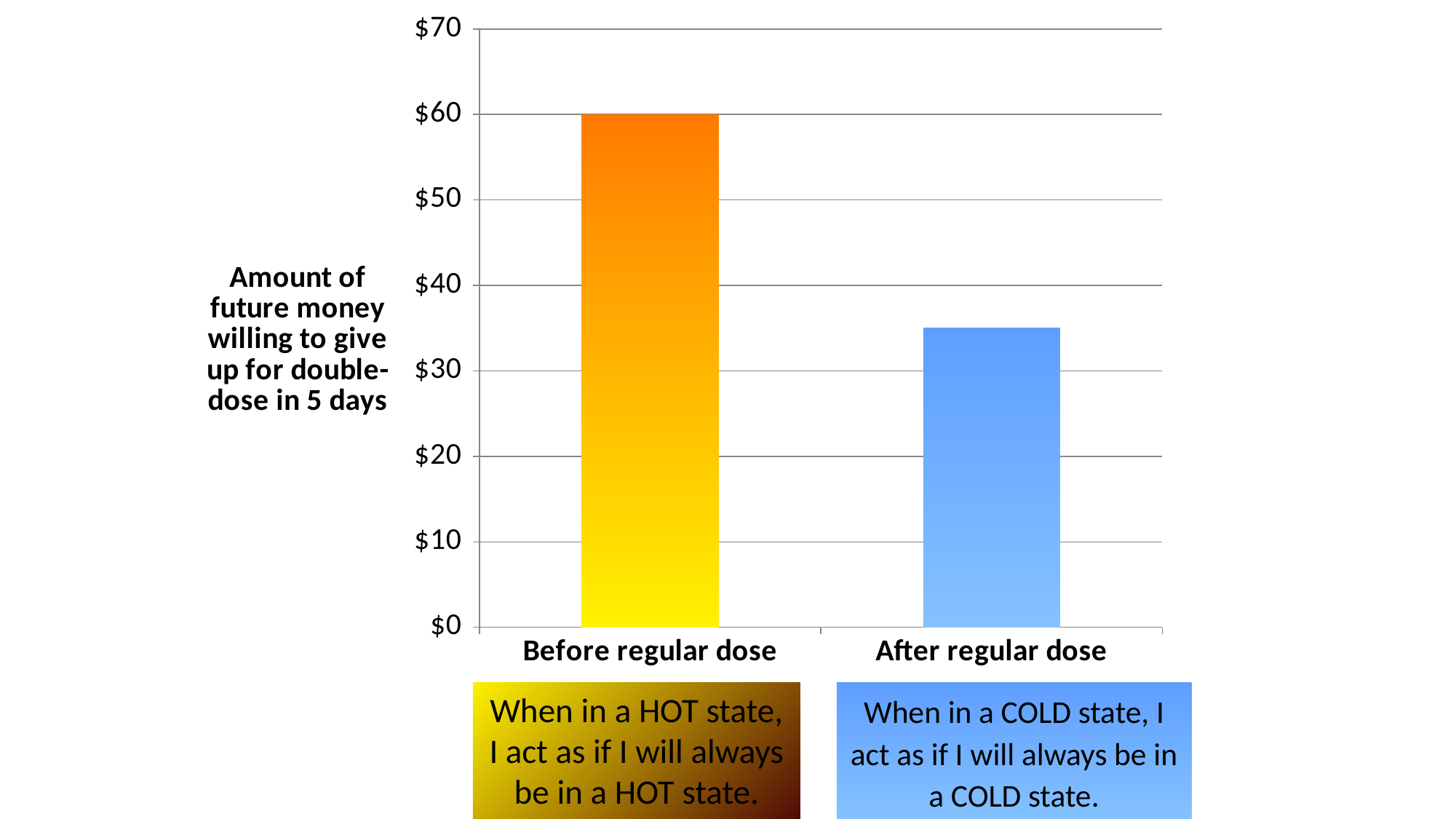

### Chart

| Category |  |
|---|---|
| Before regular dose | 60.0 |
| After regular dose | 35.0 |
When in a HOT state, I act as if I will always be in a HOT state.

When in a COLD state, I act as if I will always be in a COLD state.